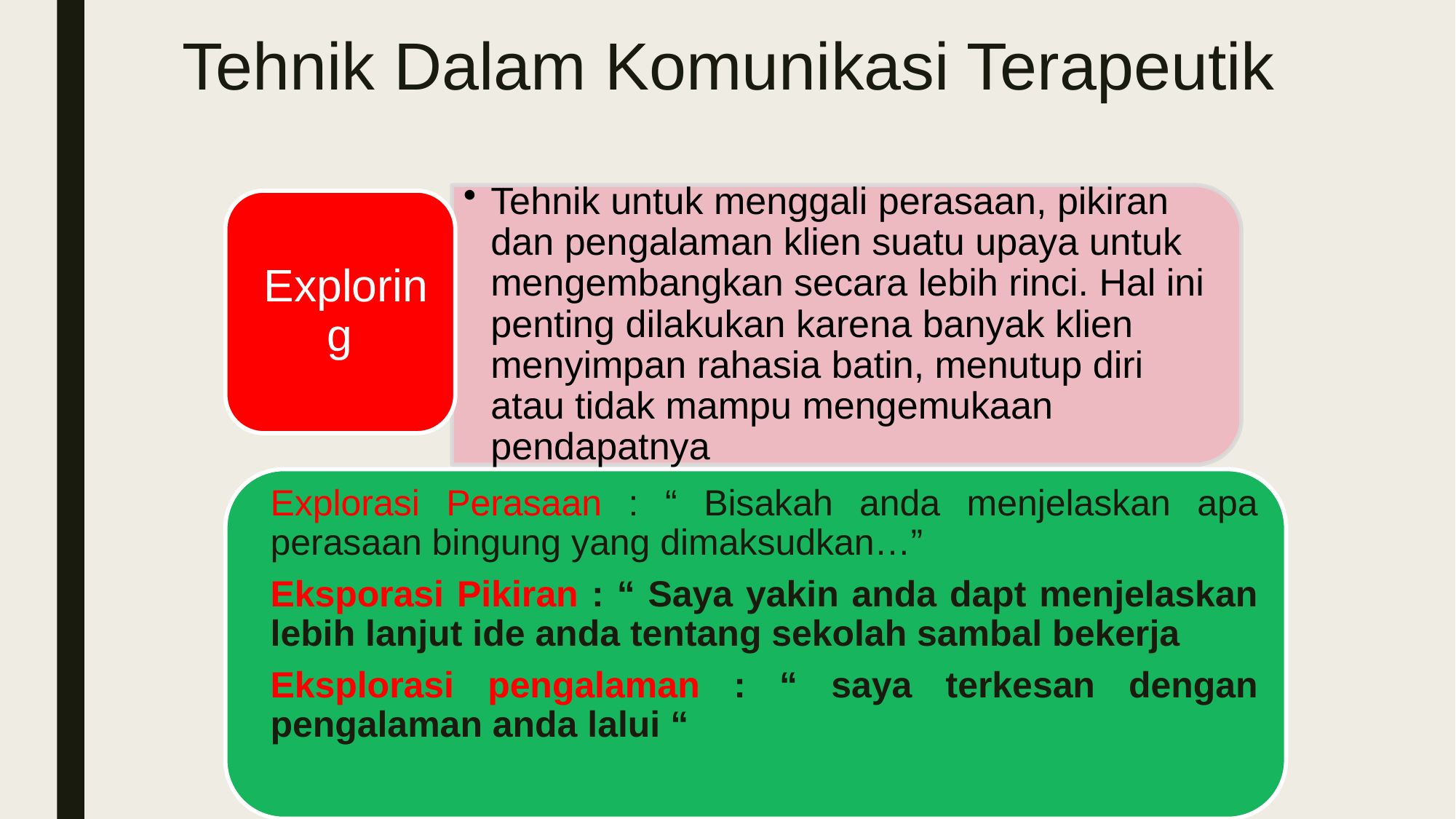

# Tehnik Dalam Komunikasi Terapeutik
Tehnik untuk menggali perasaan, pikiran dan pengalaman klien suatu upaya untuk mengembangkan secara lebih rinci. Hal ini penting dilakukan karena banyak klien menyimpan rahasia batin, menutup diri atau tidak mampu mengemukaan pendapatnya
Exploring
Explorasi Perasaan : “ Bisakah anda menjelaskan apa perasaan bingung yang dimaksudkan…”
Eksporasi Pikiran : “ Saya yakin anda dapt menjelaskan lebih lanjut ide anda tentang sekolah sambal bekerja
Eksplorasi pengalaman : “ saya terkesan dengan pengalaman anda lalui “